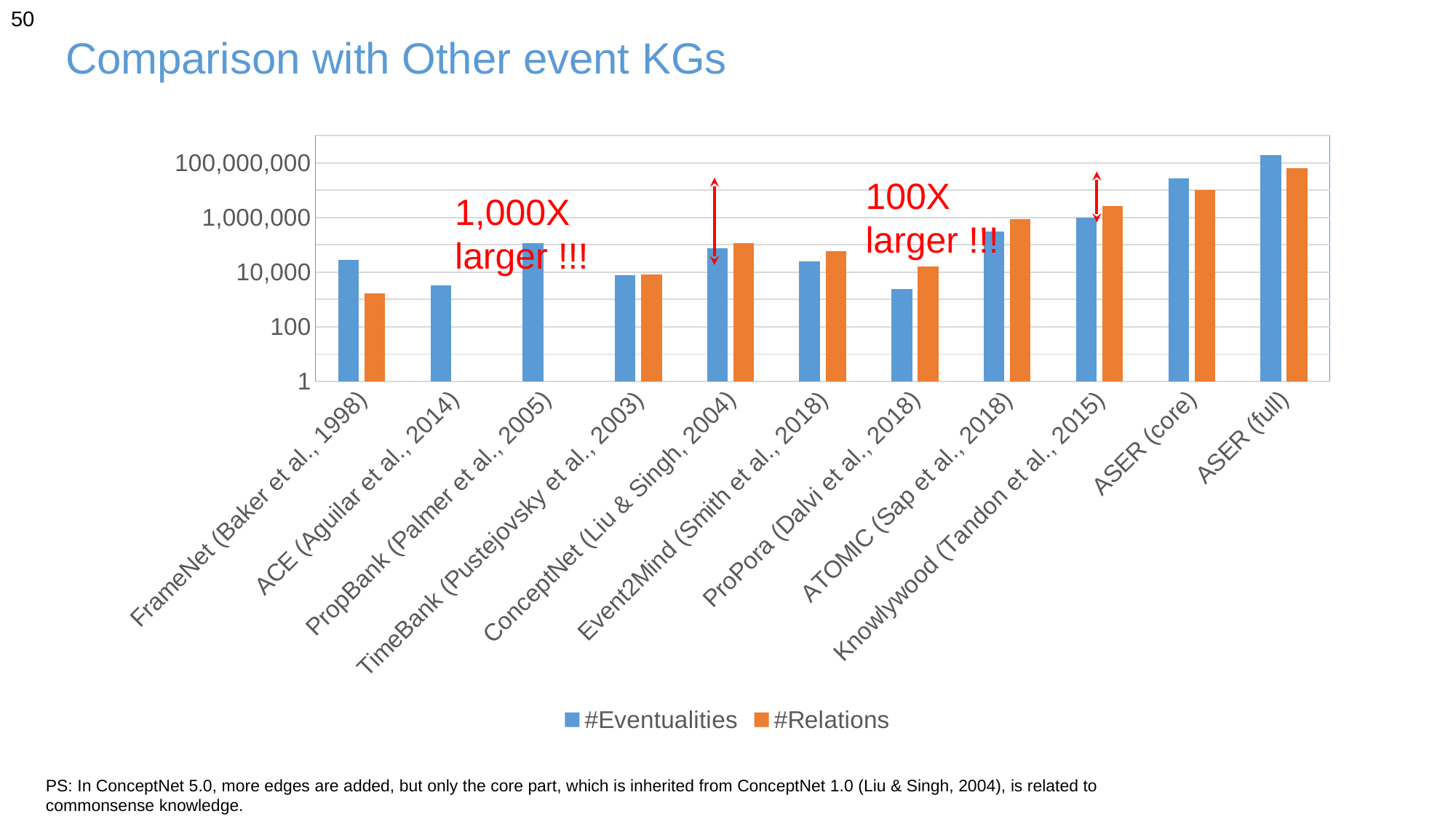

50
# Comparison with Other event KGs

### Chart

| Category | #Eventualities | #Relations |
|---|---|---|
| FrameNet (Baker et al., 1998) | 27691.0 | 1709.0 |
| ACE (Aguilar et al., 2014) | 3290.0 | 0.0 |
| PropBank (Palmer et al., 2005) | 112917.0 | 0.0 |
| TimeBank (Pustejovsky et al., 2003) | 7571.0 | 8242.0 |
| ConceptNet (Liu & Singh, 2004) | 74989.0 | 116097.0 |
| Event2Mind (Smith et al., 2018) | 24716.0 | 57097.0 |
| ProPora (Dalvi et al., 2018) | 2406.0 | 16269.0 |
| ATOMIC (Sap et al., 2018) | 309515.0 | 877108.0 |
| Knowlywood (Tandon et al., 2015) | 964758.0 | 2644415.0 |
| ASER (core) | 27565673.0 | 10361178.0 |
| ASER (full) | 194000677.0 | 64351959.0 |
100X larger !!!
1,000X larger !!!
PS: In ConceptNet 5.0, more edges are added, but only the core part, which is inherited from ConceptNet 1.0 (Liu & Singh, 2004), is related to commonsense knowledge.